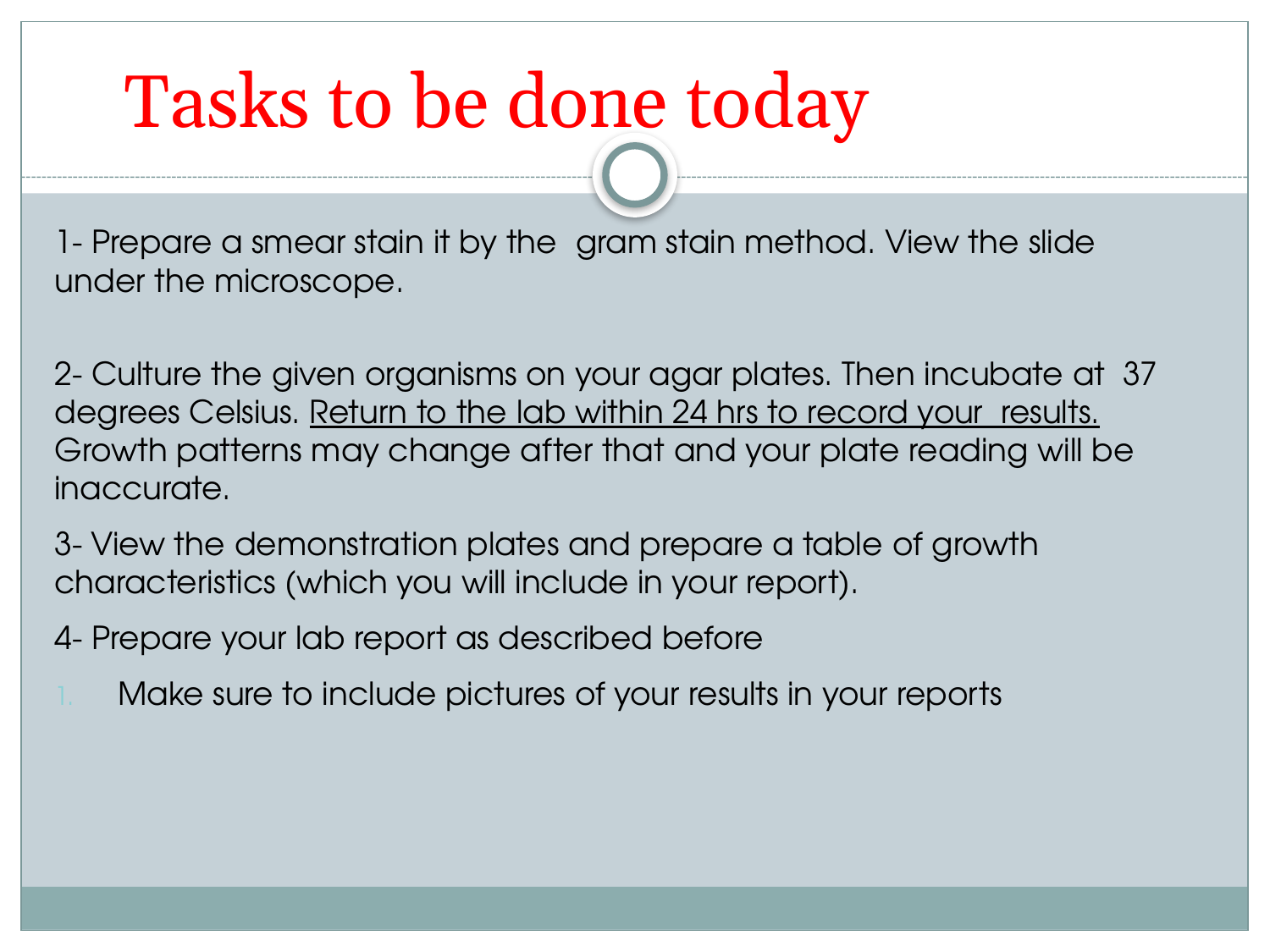

# Tasks to be done today
1- Prepare a smear stain it by the  gram stain method. View the slide under the microscope.

2- Culture the given organisms on your agar plates. Then incubate at  37 degrees Celsius. Return to the lab within 24 hrs to record your  results. Growth patterns may change after that and your plate reading will be inaccurate.
3- View the demonstration plates and prepare a table of growth  characteristics (which you will include in your report).
4- Prepare your lab report as described before
Make sure to include pictures of your results in your reports